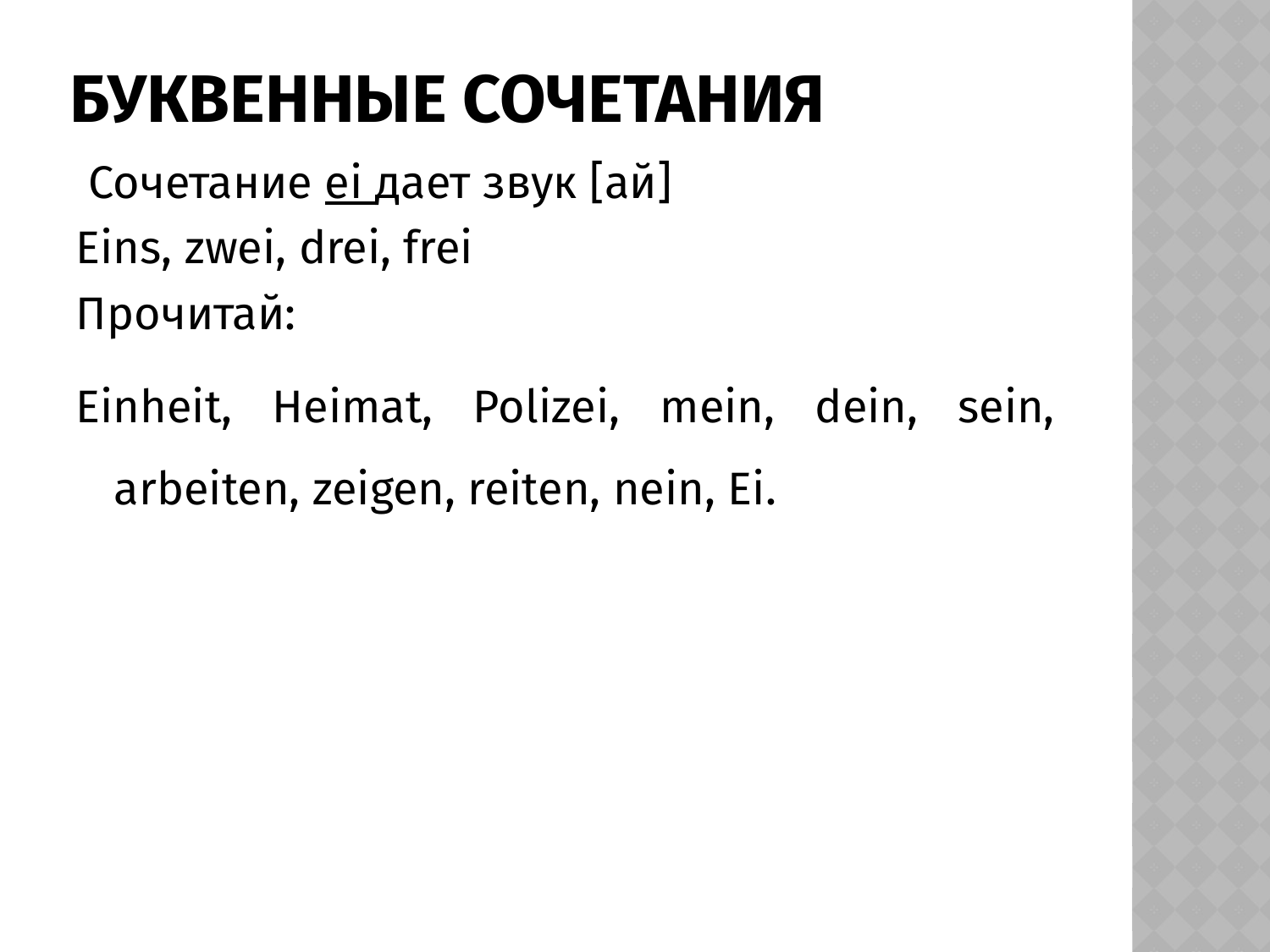

# Буквенные сочетания
 Сочетание ei дает звук [aй]
Eins, zwei, drei, frei
Прочитай:
Einheit, Heimat, Polizei, mein, dein, sein, arbeiten, zeigen, reiten, nein, Ei.